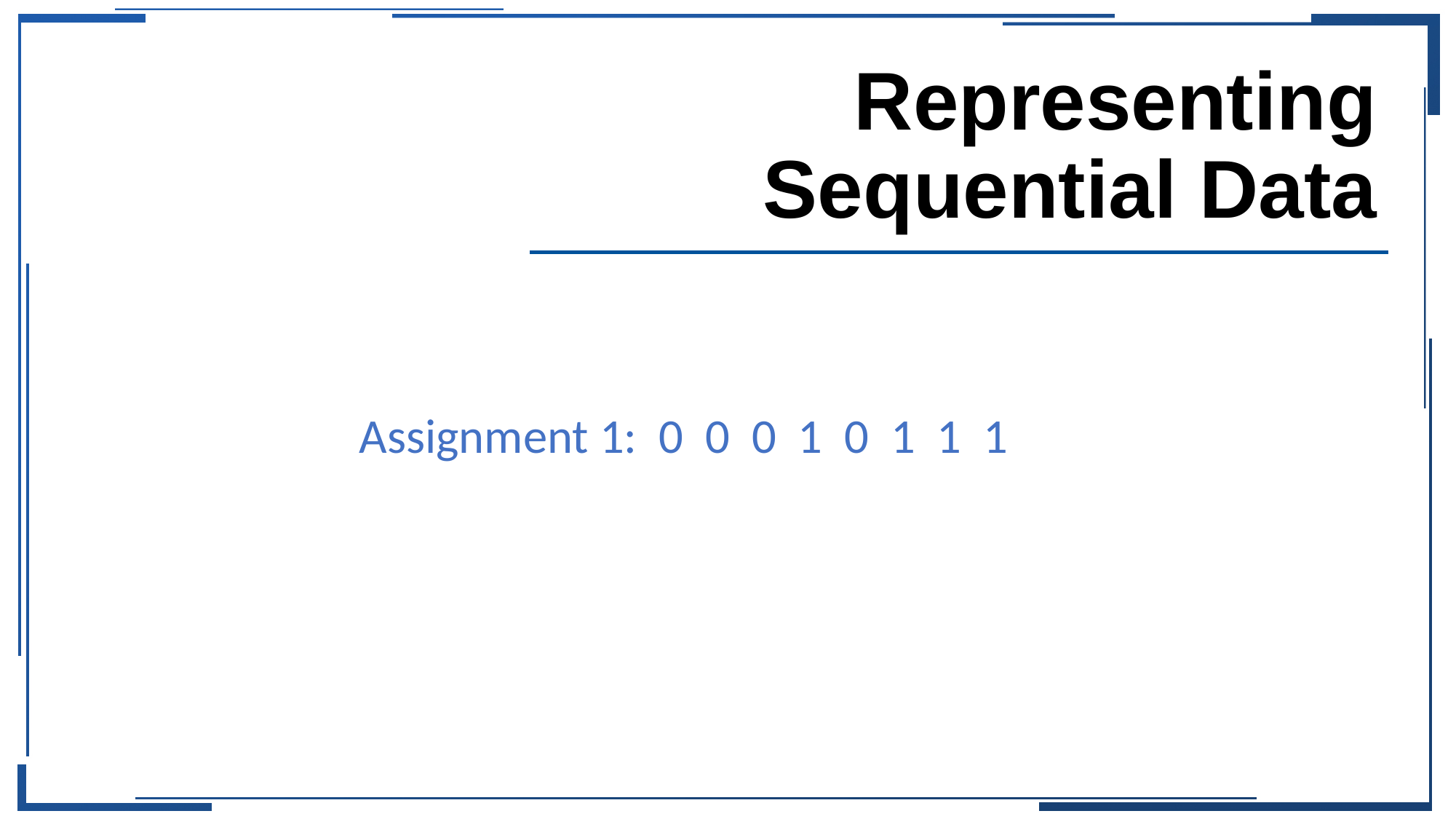

# Representing Sequential Data

Assignment 1:  0  0  0  1  0  1  1  1